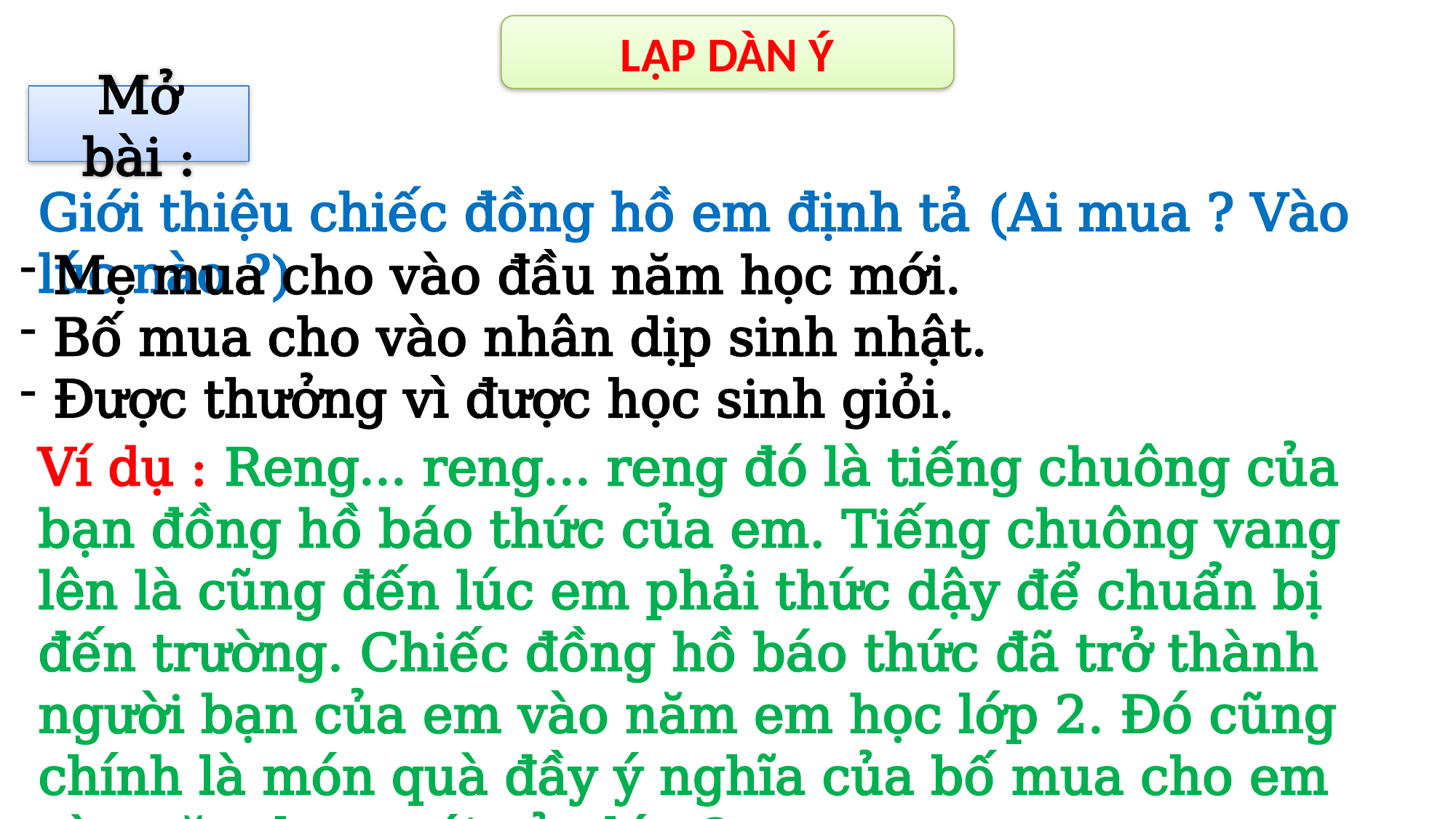

LẬP DÀN Ý
Mở bài :
Giới thiệu chiếc đồng hồ em định tả (Ai mua ? Vào lúc nào ?)
 Mẹ mua cho vào đầu năm học mới.
 Bố mua cho vào nhân dịp sinh nhật.
 Được thưởng vì được học sinh giỏi.
Ví dụ : Reng… reng… reng đó là tiếng chuông của bạn đồng hồ báo thức của em. Tiếng chuông vang lên là cũng đến lúc em phải thức dậy để chuẩn bị đến trường. Chiếc đồng hồ báo thức đã trở thành người bạn của em vào năm em học lớp 2. Đó cũng chính là món quà đầy ý nghĩa của bố mua cho em vào năm học mới của lớp 2.